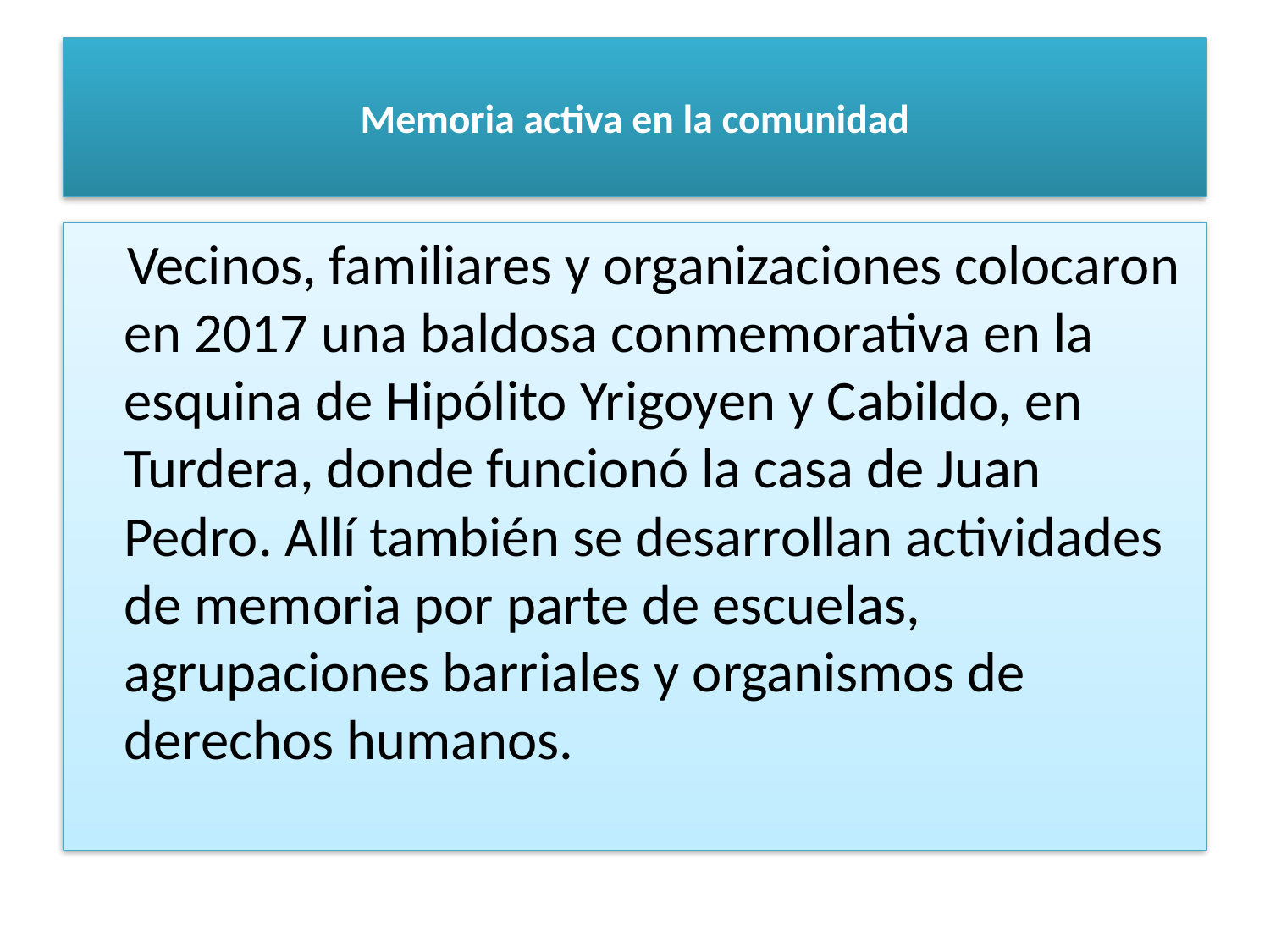

# Memoria activa en la comunidad
    Vecinos, familiares y organizaciones colocaron en 2017 una baldosa conmemorativa en la esquina de Hipólito Yrigoyen y Cabildo, en Turdera, donde funcionó la casa de Juan Pedro. Allí también se desarrollan actividades de memoria por parte de escuelas, agrupaciones barriales y organismos de derechos humanos.